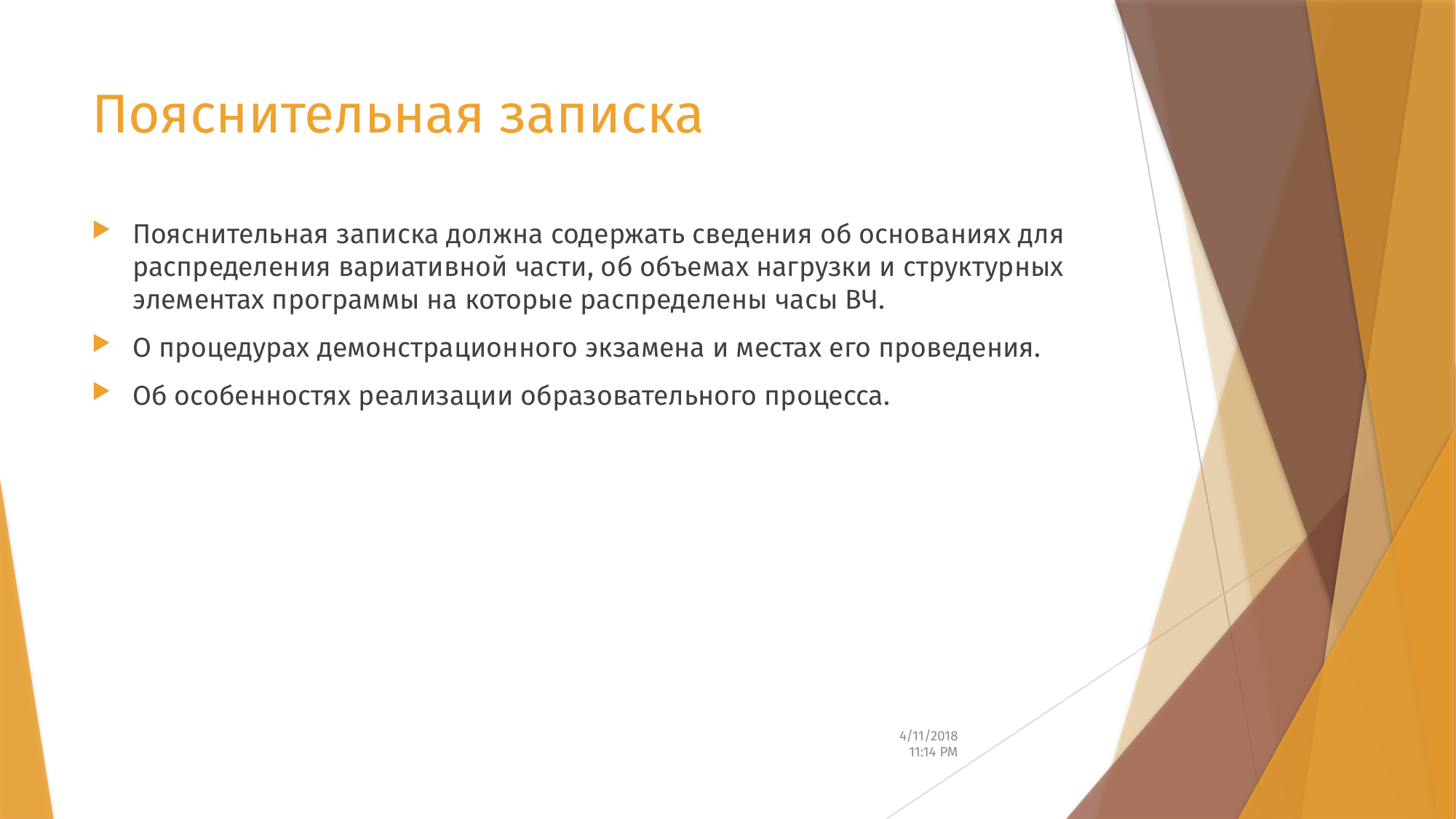

# Пояснительная записка
Пояснительная записка должна содержать сведения об основаниях для распределения вариативной части, об объемах нагрузки и структурных элементах программы на которые распределены часы ВЧ.
О процедурах демонстрационного экзамена и местах его проведения.
Об особенностях реализации образовательного процесса.

4/11/2018 11:14 PM